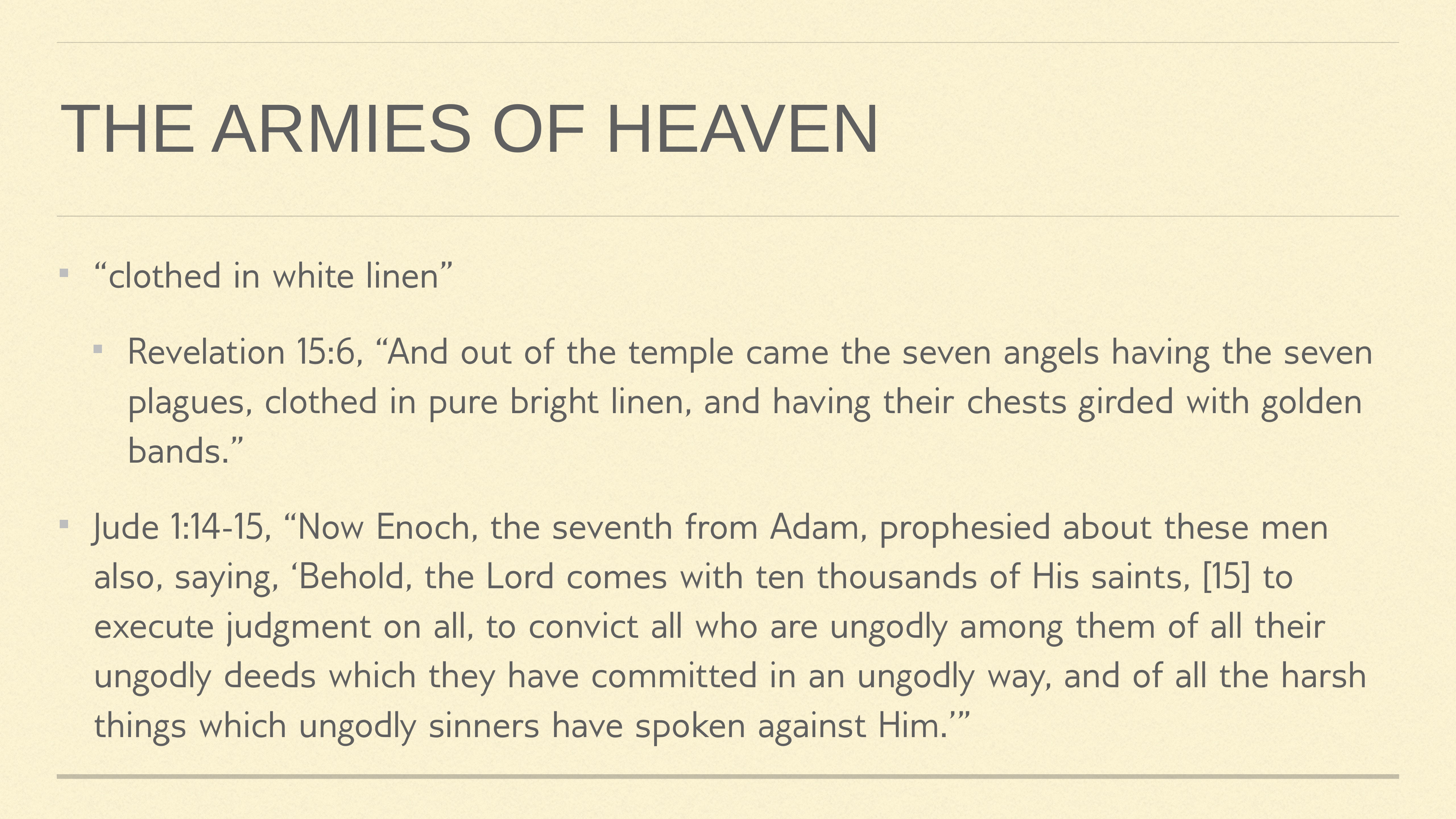

# The armies of heaven
“clothed in white linen”
Revelation 15:6, “And out of the temple came the seven angels having the seven plagues, clothed in pure bright linen, and having their chests girded with golden bands.”
Jude 1:14-15, “Now Enoch, the seventh from Adam, prophesied about these men also, saying, ‘Behold, the Lord comes with ten thousands of His saints, [15] to execute judgment on all, to convict all who are ungodly among them of all their ungodly deeds which they have committed in an ungodly way, and of all the harsh things which ungodly sinners have spoken against Him.’”